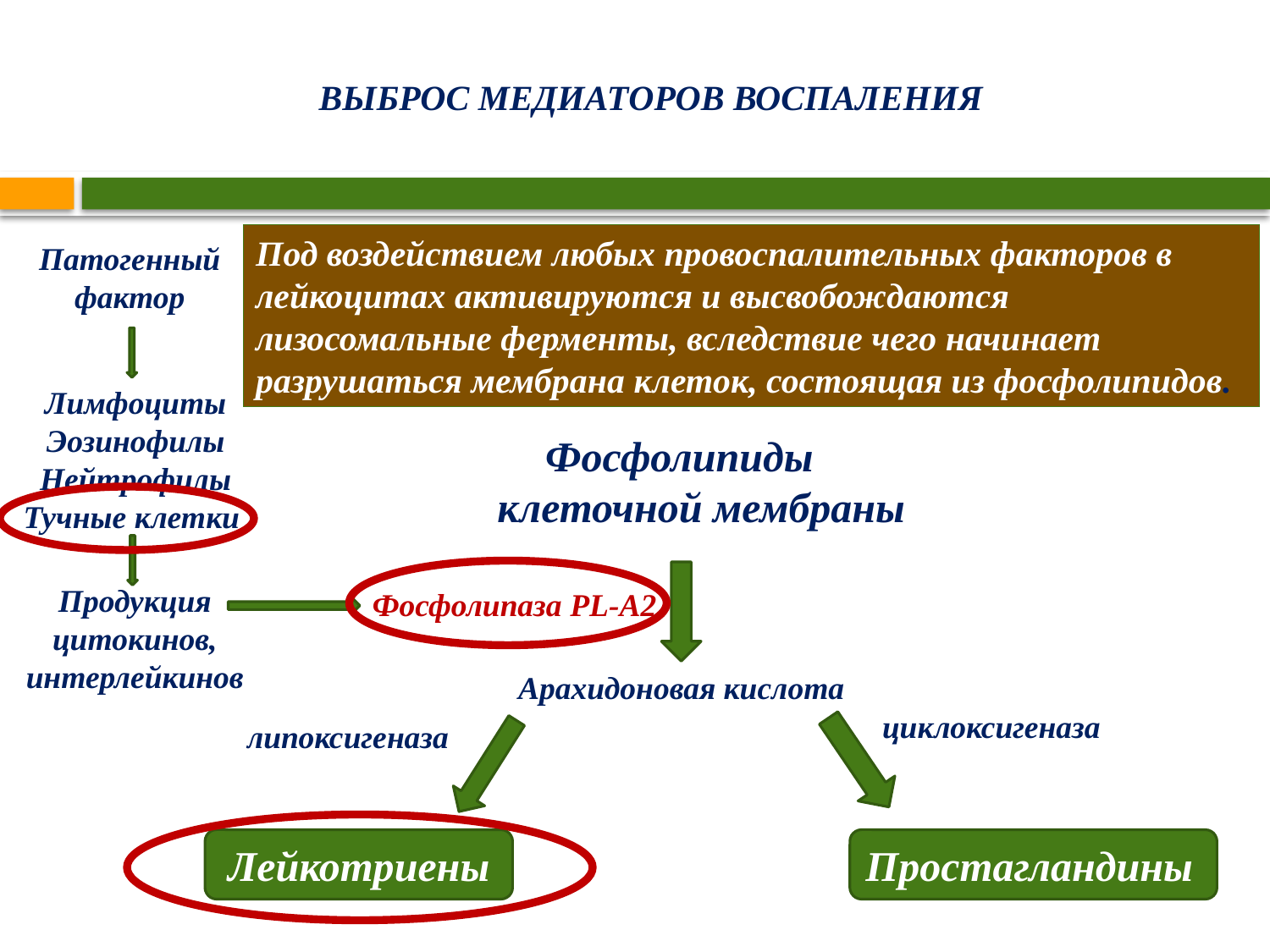

# ВЫБРОС МЕДИАТОРОВ ВОСПАЛЕНИЯ
Под воздействием любых провоспалительных факторов в лейкоцитах активируются и высвобождаются лизосомальные ферменты, вследствие чего начинает разрушаться мембрана клеток, состоящая из фосфолипидов.
Патогенный фактор

Лимфоциты
Эозинофилы
Нейтрофилы
Тучные клетки
Фосфолипиды клеточной мембраны

Продукция цитокинов, интерлейкинов
Фосфолипаза PL-A2
Арахидоновая кислота
циклоксигеназа

липоксигеназа

Лейкотриены
Простагландины